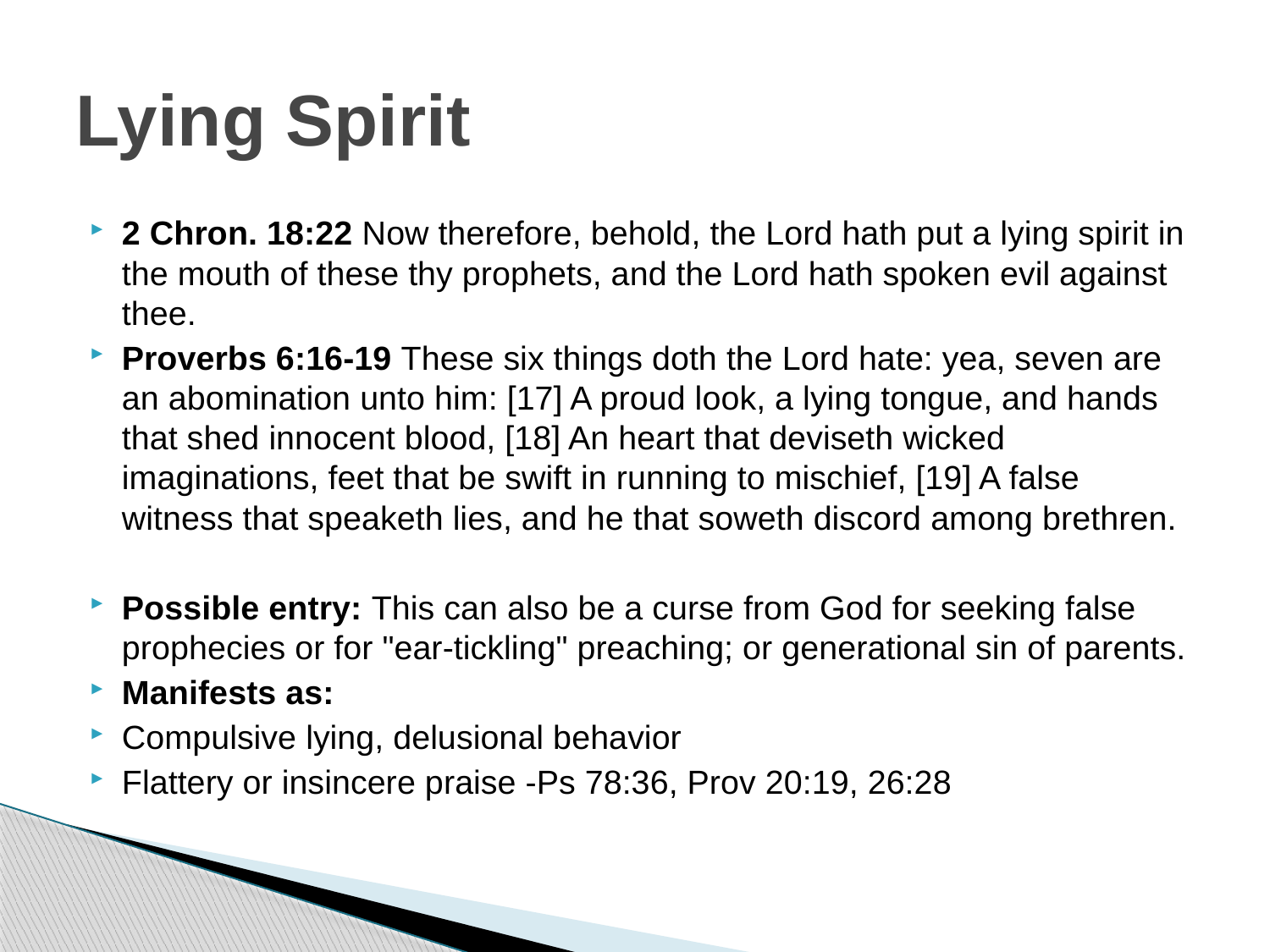

# Lying Spirit
2 Chron. 18:22 Now therefore, behold, the Lord hath put a lying spirit in the mouth of these thy prophets, and the Lord hath spoken evil against thee.
Proverbs 6:16-19 These six things doth the Lord hate: yea, seven are an abomination unto him: [17] A proud look, a lying tongue, and hands that shed innocent blood, [18] An heart that deviseth wicked imaginations, feet that be swift in running to mischief, [19] A false witness that speaketh lies, and he that soweth discord among brethren.

Possible entry: This can also be a curse from God for seeking false prophecies or for "ear-tickling" preaching; or generational sin of parents.
Manifests as:
Compulsive lying, delusional behavior
Flattery or insincere praise -Ps 78:36, Prov 20:19, 26:28